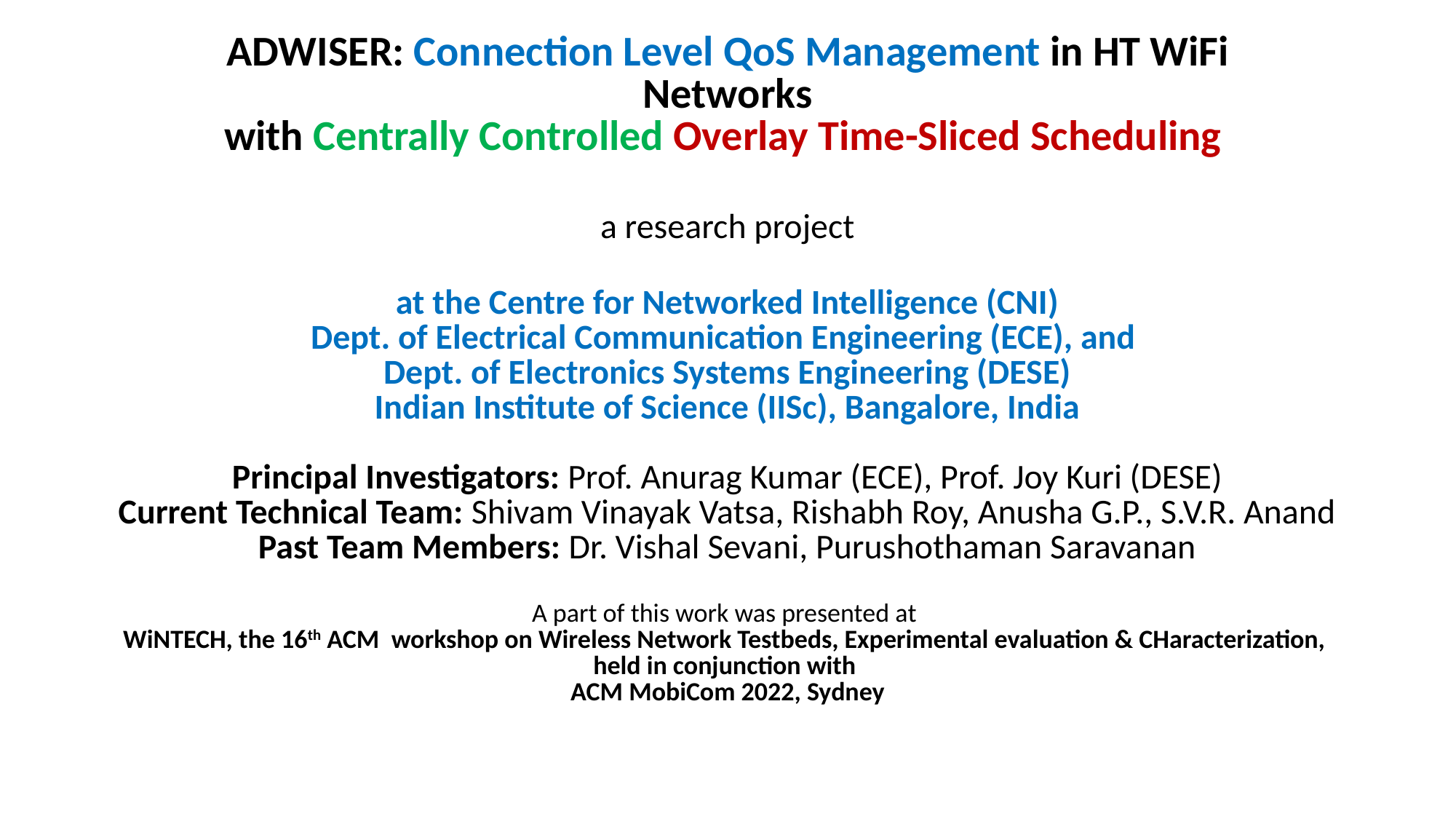

ADWISER: Connection Level QoS Management in HT WiFi Networks
with Centrally Controlled Overlay Time-Sliced Scheduling
# a research project at the Centre for Networked Intelligence (CNI) Dept. of Electrical Communication Engineering (ECE), and Dept. of Electronics Systems Engineering (DESE) Indian Institute of Science (IISc), Bangalore, India Principal Investigators: Prof. Anurag Kumar (ECE), Prof. Joy Kuri (DESE) Current Technical Team: Shivam Vinayak Vatsa, Rishabh Roy, Anusha G.P., S.V.R. Anand Past Team Members: Dr. Vishal Sevani, Purushothaman Saravanan A part of this work was presented at WiNTECH, the 16th ACM  workshop on Wireless Network Testbeds, Experimental evaluation & CHaracterization, held in conjunction with ACM MobiCom 2022, Sydney